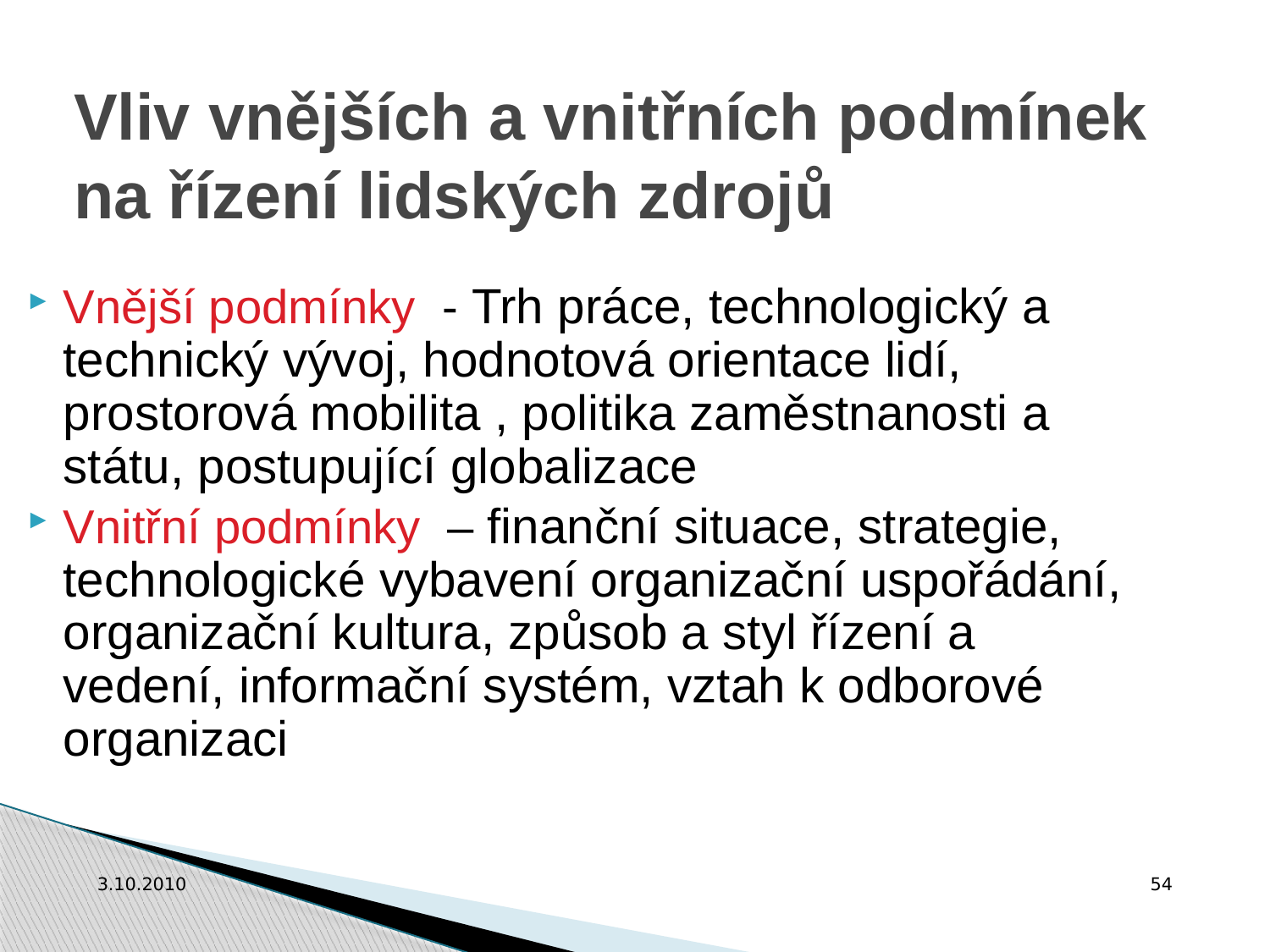

Vliv vnějších a vnitřních podmínek na řízení lidských zdrojů
Vnější podmínky  - Trh práce, technologický a technický vývoj, hodnotová orientace lidí, prostorová mobilita , politika zaměstnanosti a státu, postupující globalizace
Vnitřní podmínky  – finanční situace, strategie, technologické vybavení organizační uspořádání, organizační kultura, způsob a styl řízení a vedení, informační systém, vztah k odborové organizaci
3.10.2010
54